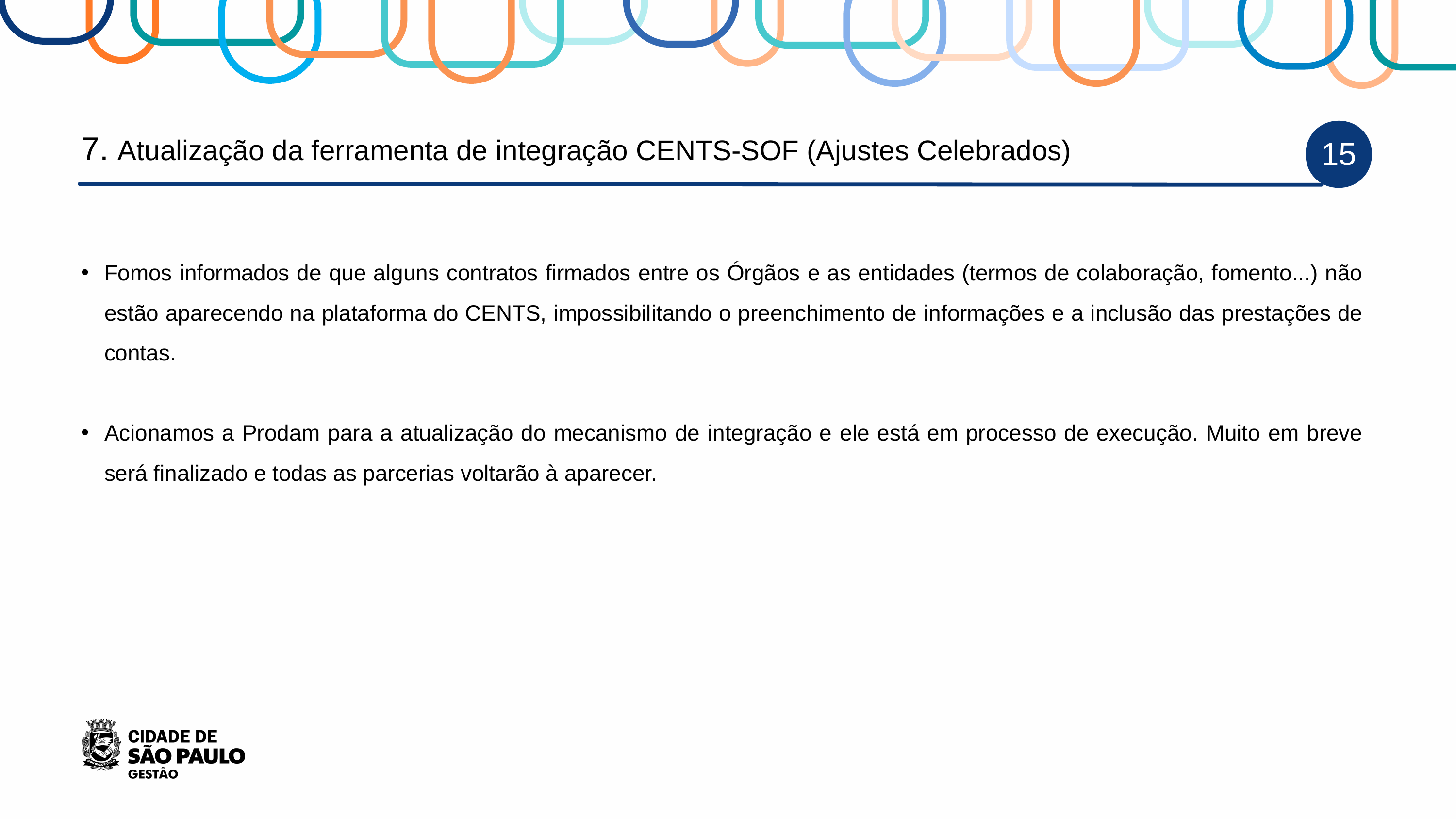

7. Atualização da ferramenta de integração CENTS-SOF (Ajustes Celebrados)

15

Fomos informados de que alguns contratos firmados entre os Órgãos e as entidades (termos de colaboração, fomento...) não estão aparecendo na plataforma do CENTS, impossibilitando o preenchimento de informações e a inclusão das prestações de contas.

Acionamos a Prodam para a atualização do mecanismo de integração e ele está em processo de execução. Muito em breve será finalizado e todas as parcerias voltarão à aparecer.